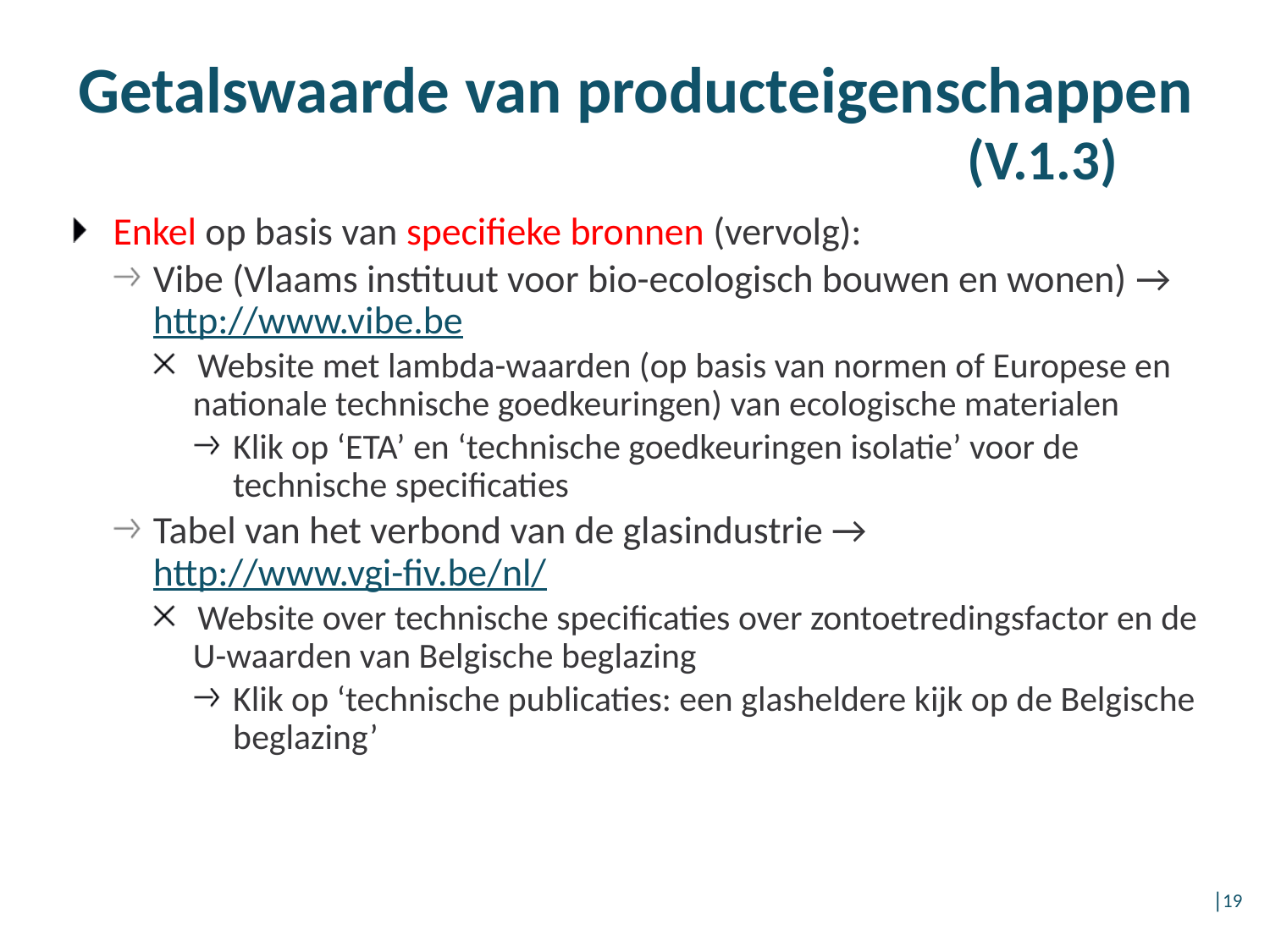

Getalswaarde van producteigenschappen 							(V.1.3)
Enkel op basis van specifieke bronnen (vervolg):
Vibe (Vlaams instituut voor bio-ecologisch bouwen en wonen) → http://www.vibe.be
Website met lambda-waarden (op basis van normen of Europese en nationale technische goedkeuringen) van ecologische materialen
Klik op ‘ETA’ en ‘technische goedkeuringen isolatie’ voor de technische specificaties
Tabel van het verbond van de glasindustrie → http://www.vgi-fiv.be/nl/
Website over technische specificaties over zontoetredingsfactor en de U-waarden van Belgische beglazing
Klik op ‘technische publicaties: een glasheldere kijk op de Belgische beglazing’

│19